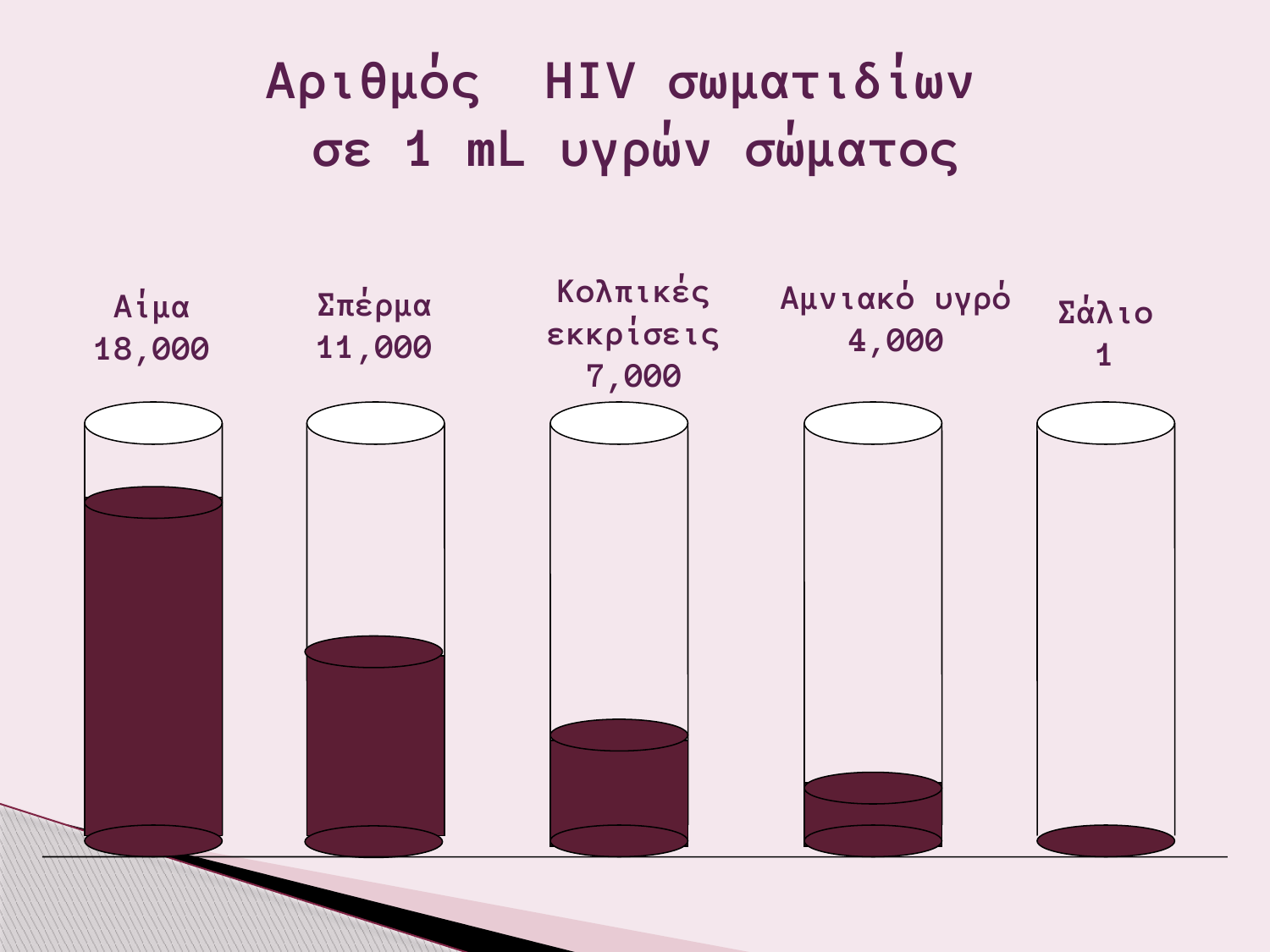

Αριθμός  HIV σωματιδίων
σε 1 mL υγρών σώματος
Κολπικές εκκρίσεις
7,000
Αμνιακό υγρό
4,000
Σπέρμα
11,000

Αίμα
18,000
Σάλιο
1